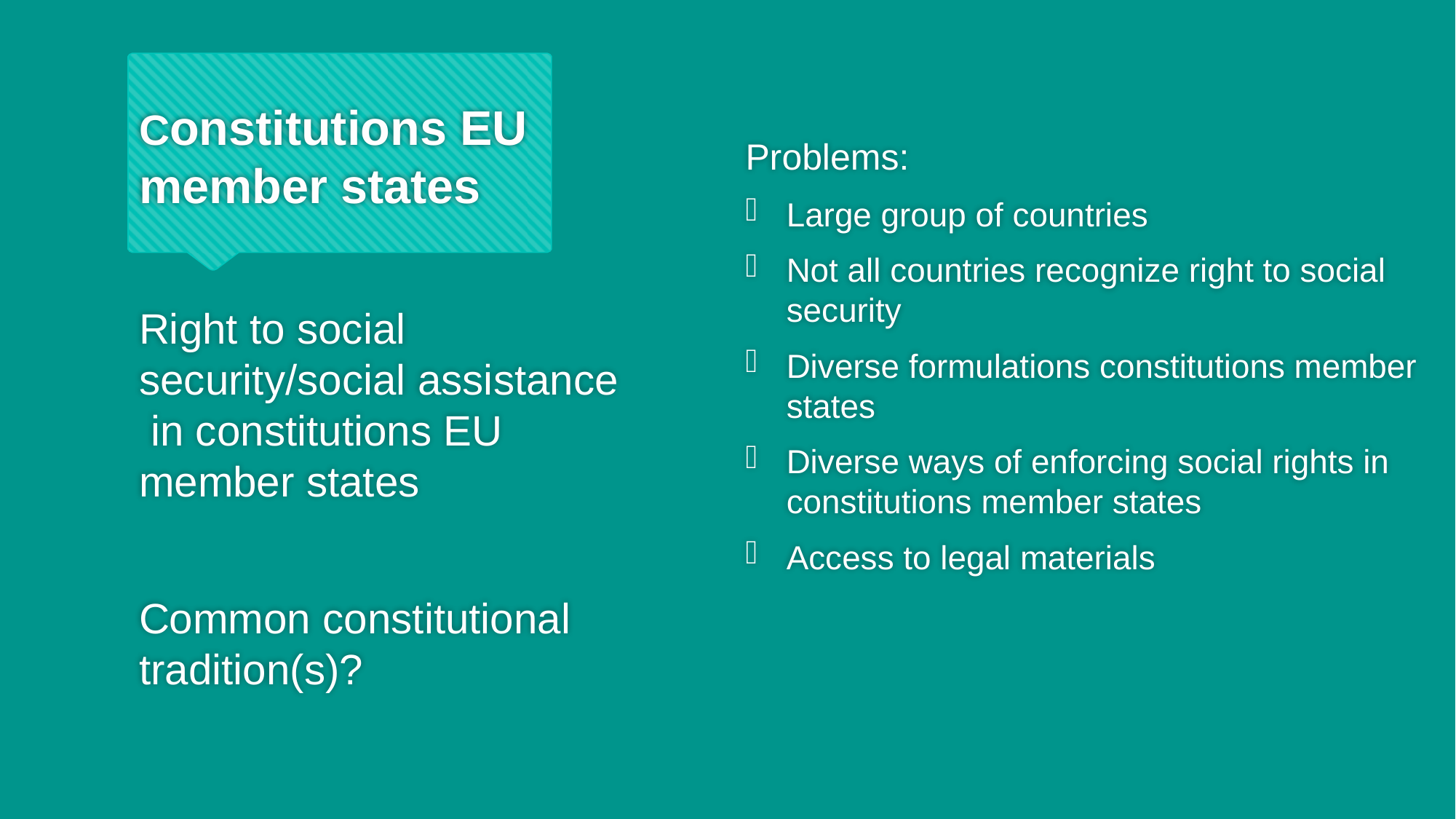

# Constitutions EU member states
Problems:
Large group of countries
Not all countries recognize right to social     security
Diverse formulations constitutions member states
Diverse ways of enforcing social rights in constitutions member states
Access to legal materials

Right to social security/social assistance  in constitutions EU member states

Common constitutional tradition(s)?